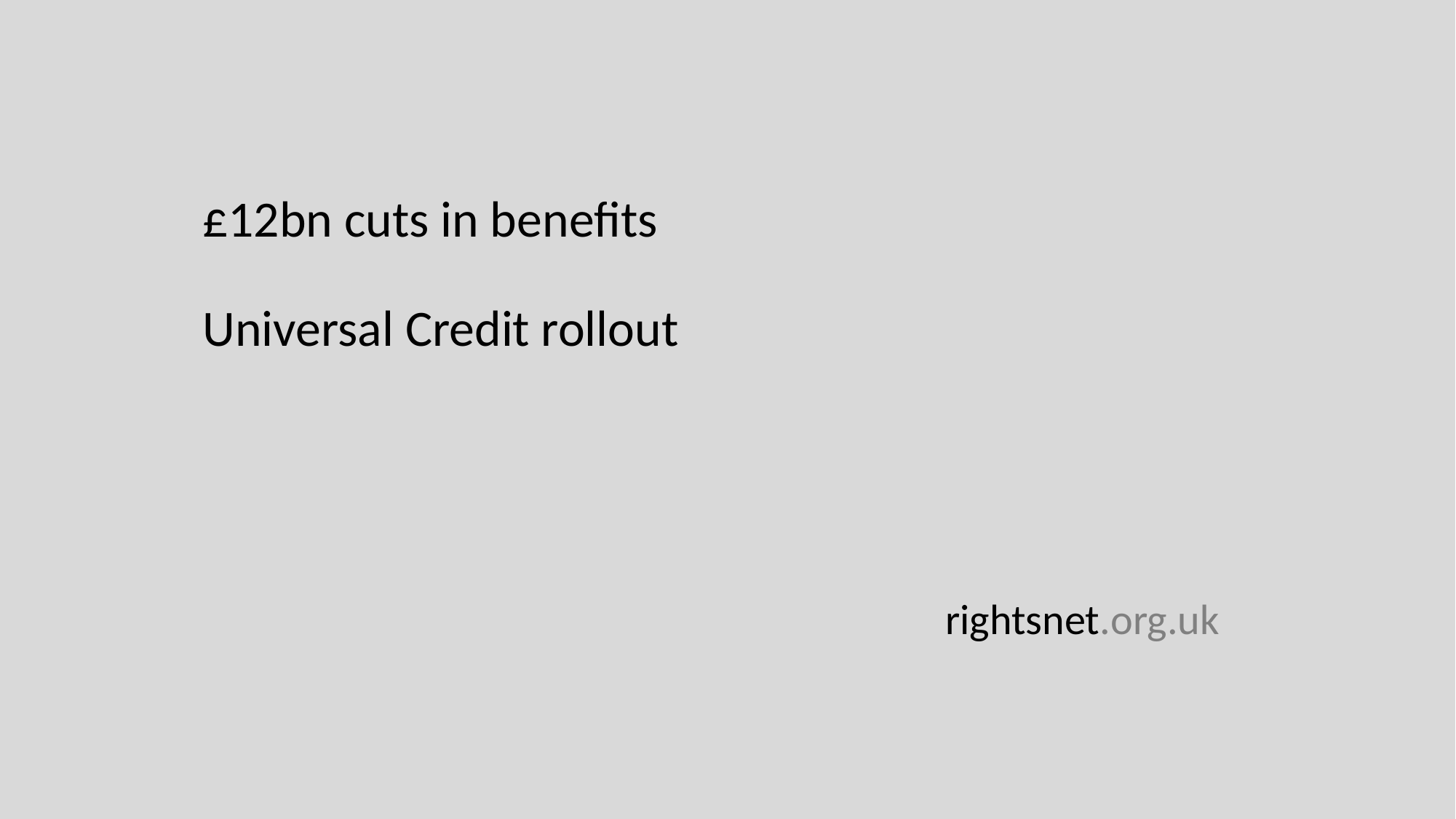

# £12bn cuts in benefits Universal Credit rollout
rightsnet.org.uk